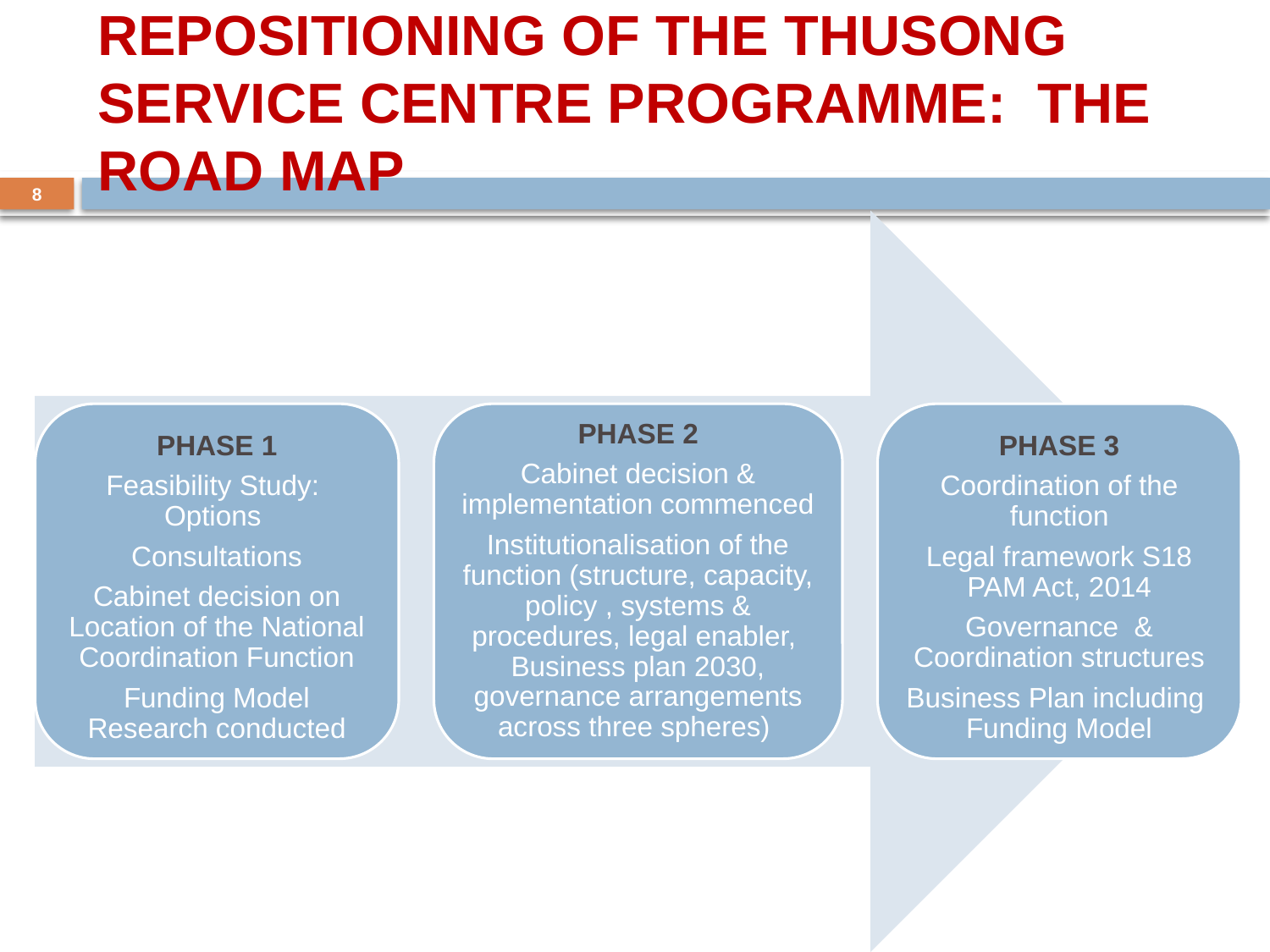

# Repositioning of the Thusong Service Centre Programme:  The Road Map
8

PHASE 1
Feasibility Study:  Options
Consultations
Cabinet decision on Location of the National Coordination Function
Funding Model Research conducted

PHASE 2
Cabinet decision & implementation commenced
Institutionalisation of the function (structure, capacity, policy , systems & procedures, legal enabler,  Business plan 2030, governance arrangements across three spheres)

PHASE 3
Coordination of the function
Legal framework S18 PAM Act, 2014
Governance  & Coordination structures
Business Plan including  Funding Model